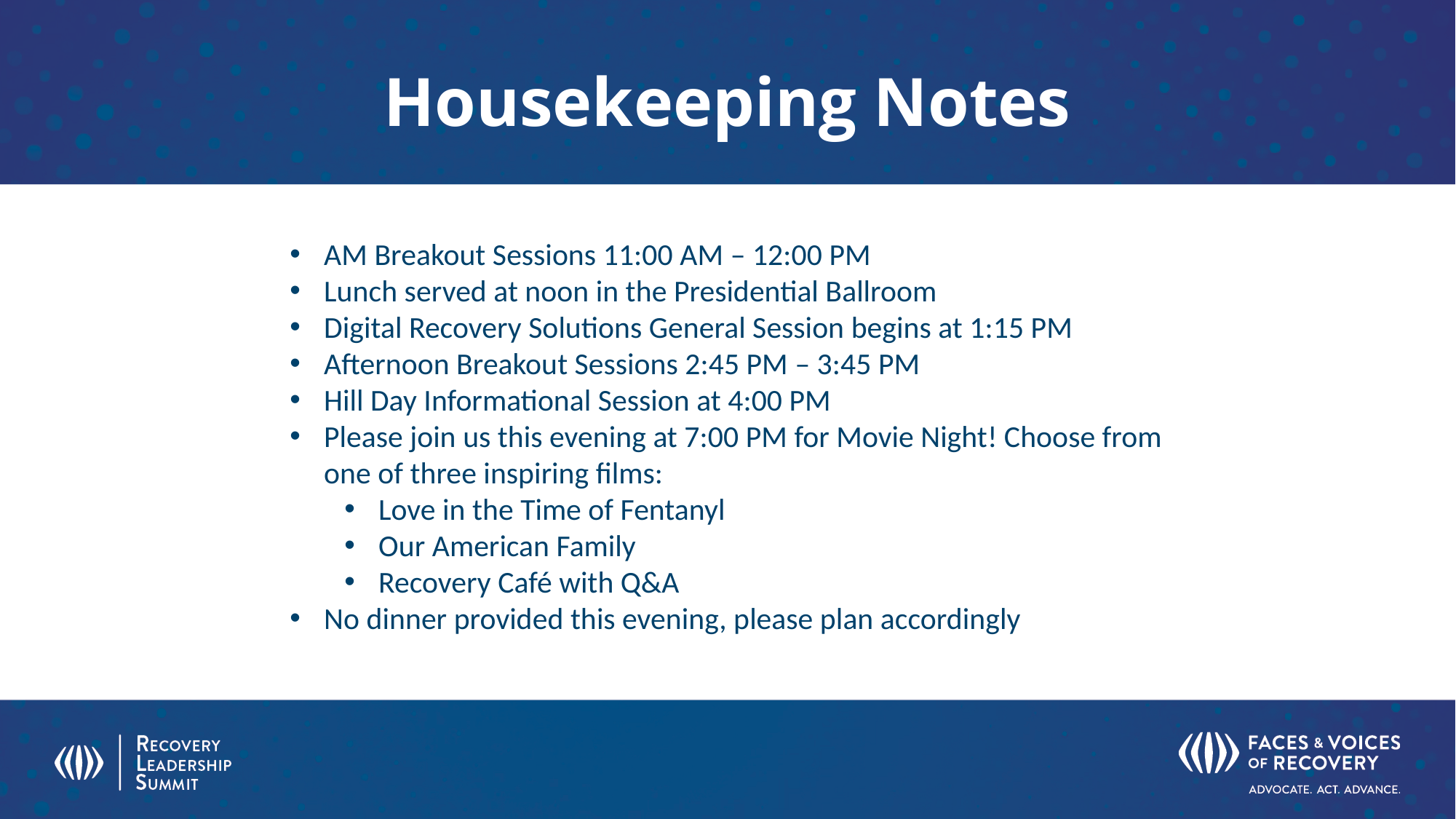

# Housekeeping Notes
AM Breakout Sessions 11:00 AM – 12:00 PM
Lunch served at noon in the Presidential Ballroom
Digital Recovery Solutions General Session begins at 1:15 PM
Afternoon Breakout Sessions 2:45 PM – 3:45 PM
Hill Day Informational Session at 4:00 PM
Please join us this evening at 7:00 PM for Movie Night! Choose from one of three inspiring films:
Love in the Time of Fentanyl
Our American Family
Recovery Café with Q&A
No dinner provided this evening, please plan accordingly